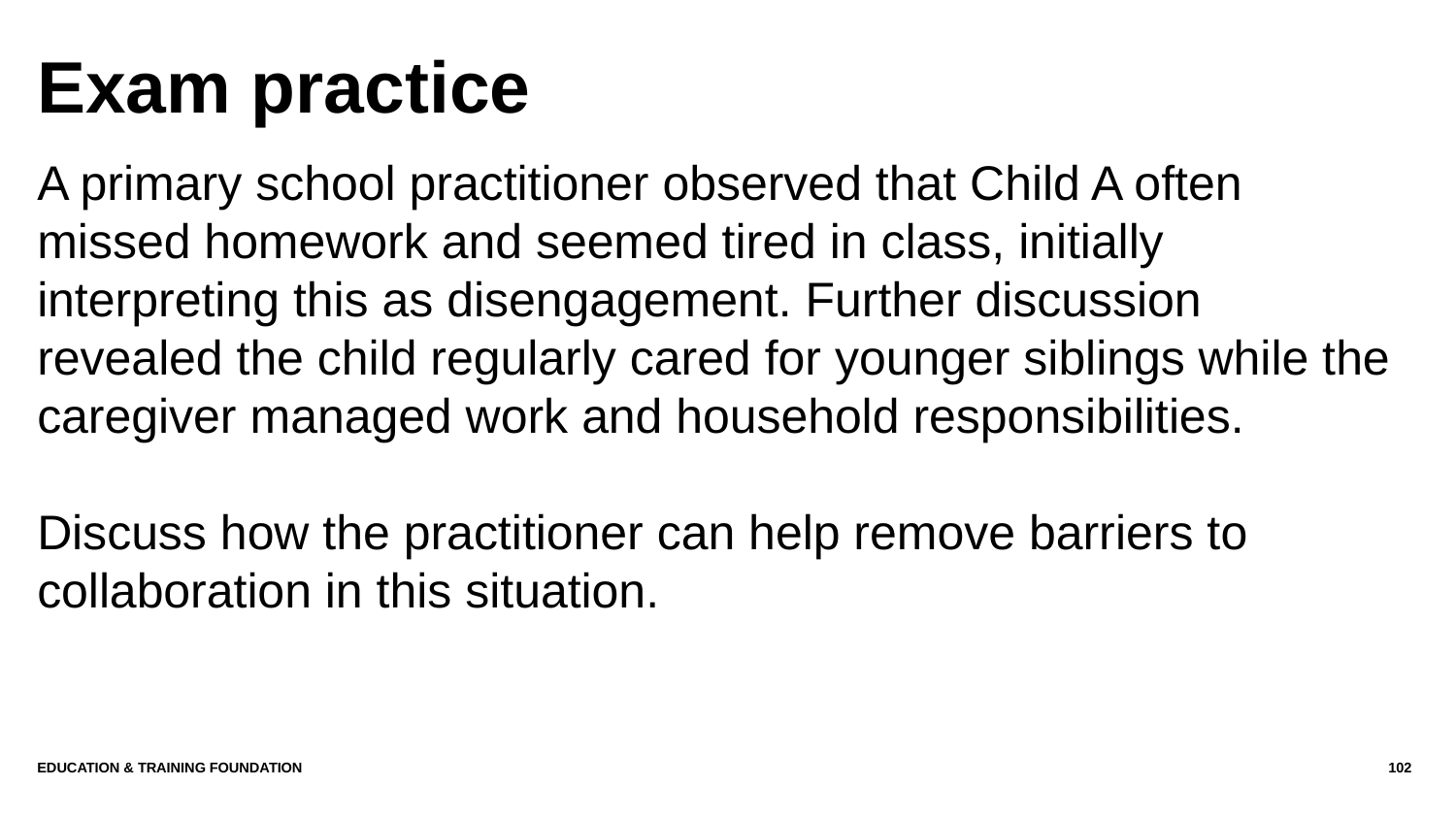

# Exam practice
A primary school practitioner observed that Child A often missed homework and seemed tired in class, initially interpreting this as disengagement. Further discussion revealed the child regularly cared for younger siblings while the caregiver managed work and household responsibilities.

Discuss how the practitioner can help remove barriers to collaboration in this situation.

Education & Training Foundation
102